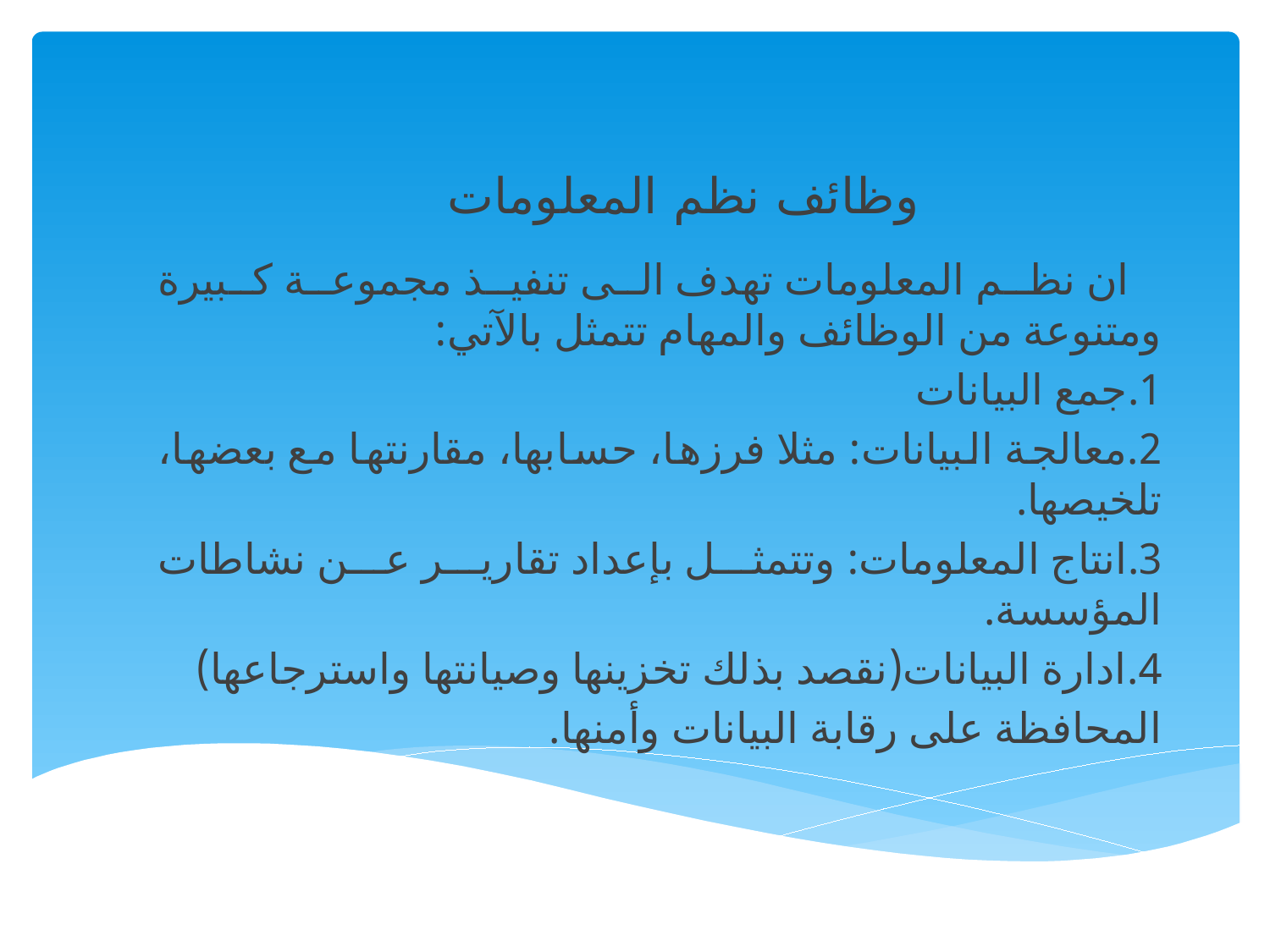

# وظائف نظم المعلومات
   ان نظم المعلومات تهدف الى تنفيذ مجموعة كبيرة ومتنوعة من الوظائف والمهام تتمثل بالآتي:
1.جمع البيانات
2.معالجة البيانات: مثلا فرزها، حسابها، مقارنتها مع بعضها، تلخيصها.
3.انتاج المعلومات: وتتمثل بإعداد تقارير عن نشاطات المؤسسة.
4.ادارة البيانات(نقصد بذلك تخزينها وصيانتها واسترجاعها)
المحافظة على رقابة البيانات وأمنها.